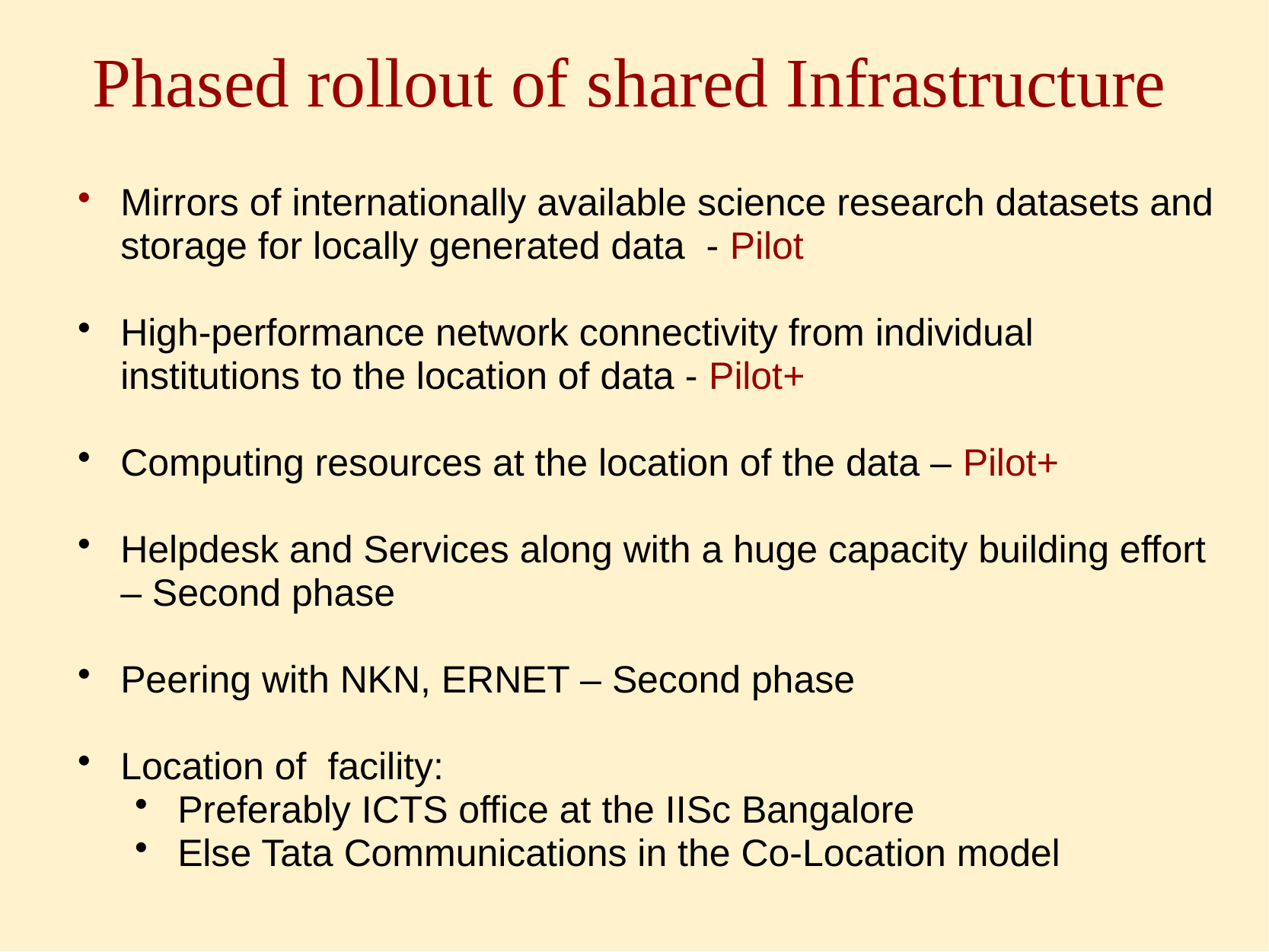

Phased rollout of shared Infrastructure
Mirrors of internationally available science research datasets and storage for locally generated data  - Pilot

High-performance network connectivity from individual institutions to the location of data - Pilot+

Computing resources at the location of the data – Pilot+

Helpdesk and Services along with a huge capacity building effort – Second phase

Peering with NKN, ERNET – Second phase

Location of  facility:
Preferably ICTS office at the IISc Bangalore
Else Tata Communications in the Co-Location model